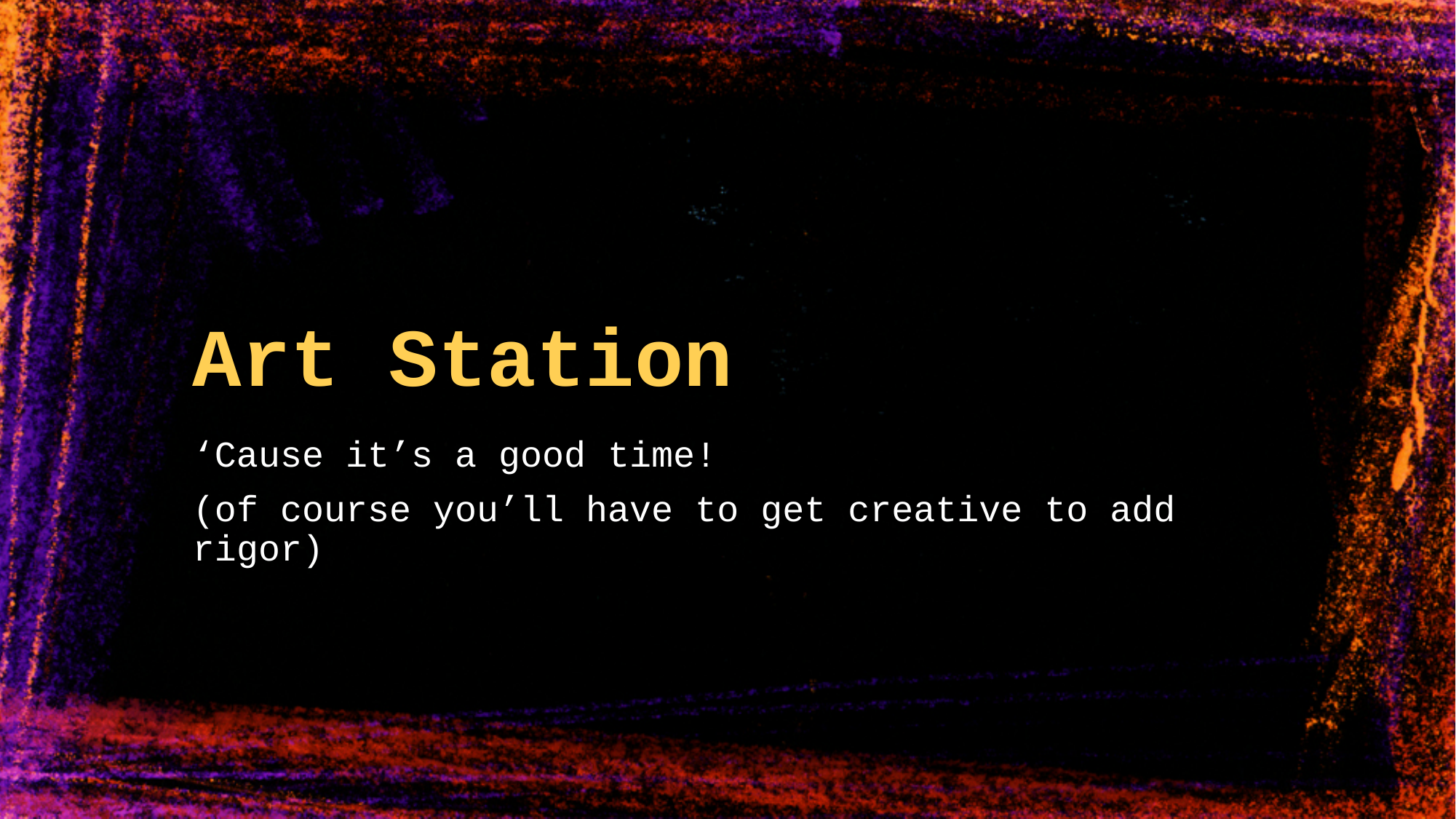

# Art Station
‘Cause it’s a good time!
(of course you’ll have to get creative to add rigor)